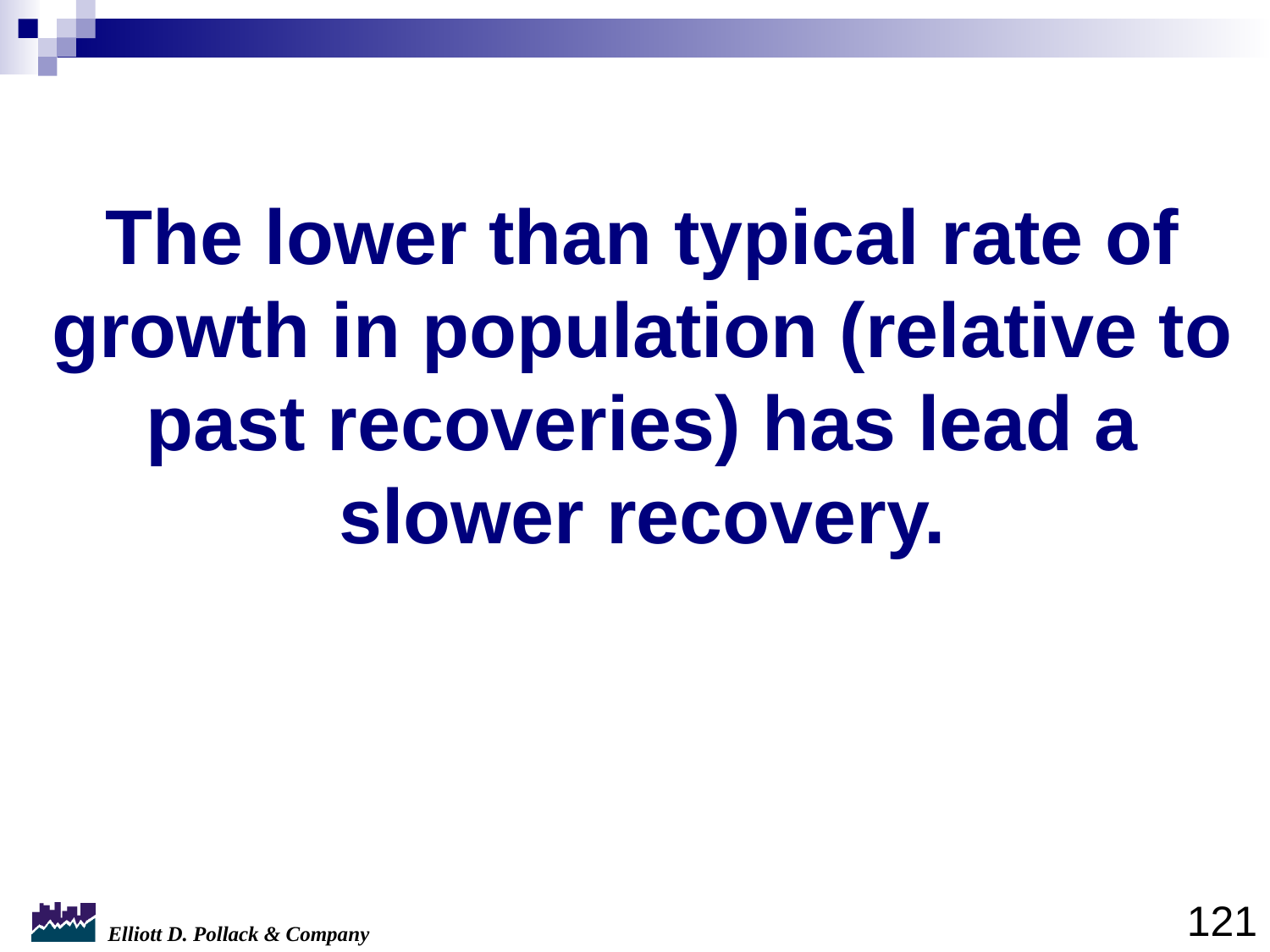

The lower than typical rate of growth in population (relative to past recoveries) has lead a slower recovery.

121